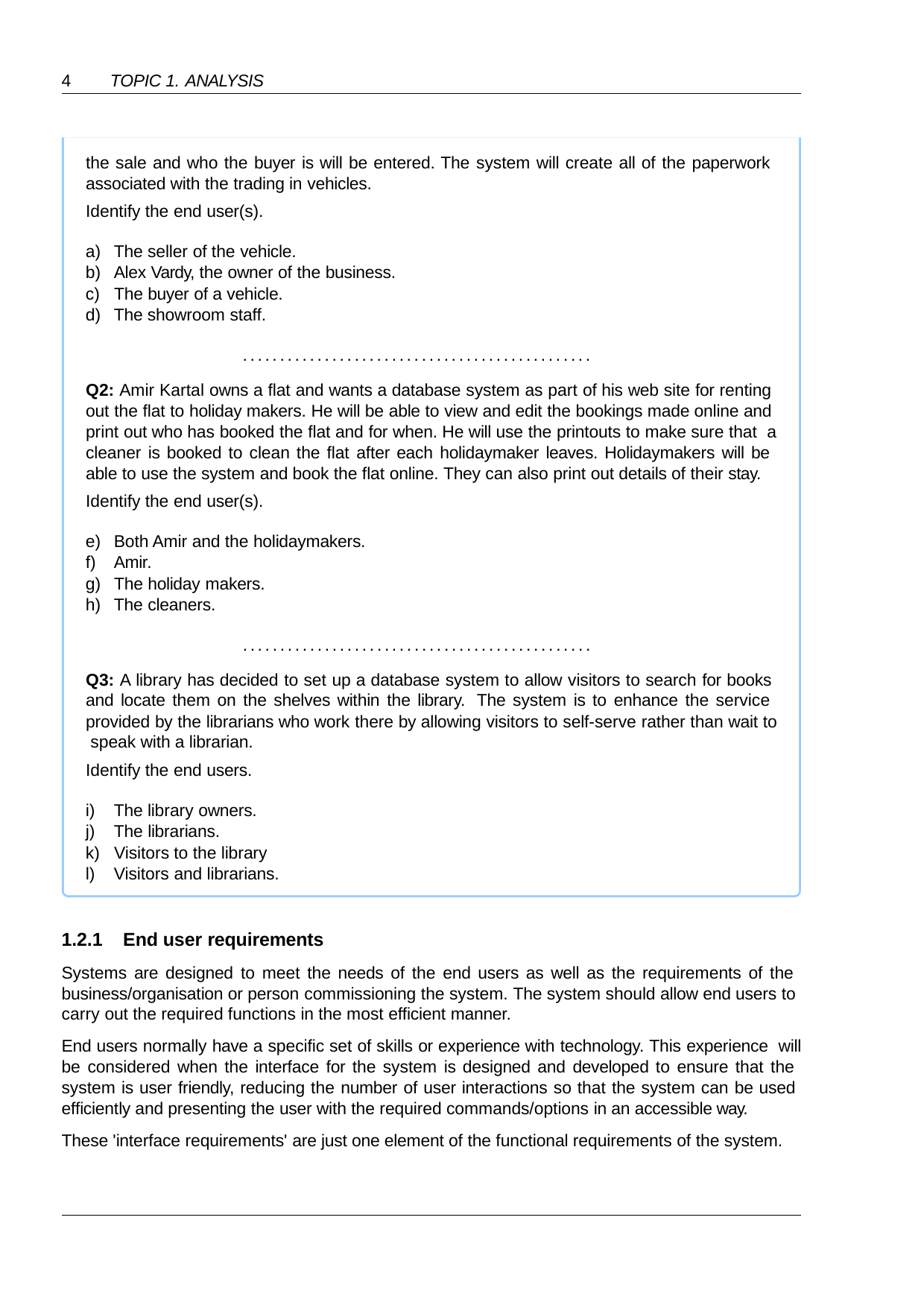

4
TOPIC 1. ANALYSIS

the sale and who the buyer is will be entered. The system will create all of the paperwork  associated with the trading in vehicles.
Identify the end user(s).

The seller of the vehicle.
Alex Vardy, the owner of the business.
The buyer of a vehicle.
The showroom staff.

...............................................
Q2: Amir Kartal owns a flat and wants a database system as part of his web site for renting  out the flat to holiday makers. He will be able to view and edit the bookings made online and  print out who has booked the flat and for when. He will use the printouts to make sure that  a cleaner is booked to clean the flat after each holidaymaker leaves. Holidaymakers will be  able to use the system and book the flat online. They can also print out details of their stay.
Identify the end user(s).

Both Amir and the holidaymakers.
Amir.
The holiday makers.
The cleaners.

...............................................
Q3: A library has decided to set up a database system to allow visitors to search for books  and locate them on the shelves within the library. The system is to enhance the service  provided by the librarians who work there by allowing visitors to self-serve rather than wait to  speak with a librarian.
Identify the end users.

The library owners.
The librarians.
Visitors to the library
Visitors and librarians.

1.2.1	End user requirements
Systems are designed to meet the needs of the end users as well as the requirements of the  business/organisation or person commissioning the system. The system should allow end users to  carry out the required functions in the most efficient manner.
End users normally have a specific set of skills or experience with technology. This experience  will be considered when the interface for the system is designed and developed to ensure that the  system is user friendly, reducing the number of user interactions so that the system can be used  efficiently and presenting the user with the required commands/options in an accessible way.
These 'interface requirements' are just one element of the functional requirements of the system.